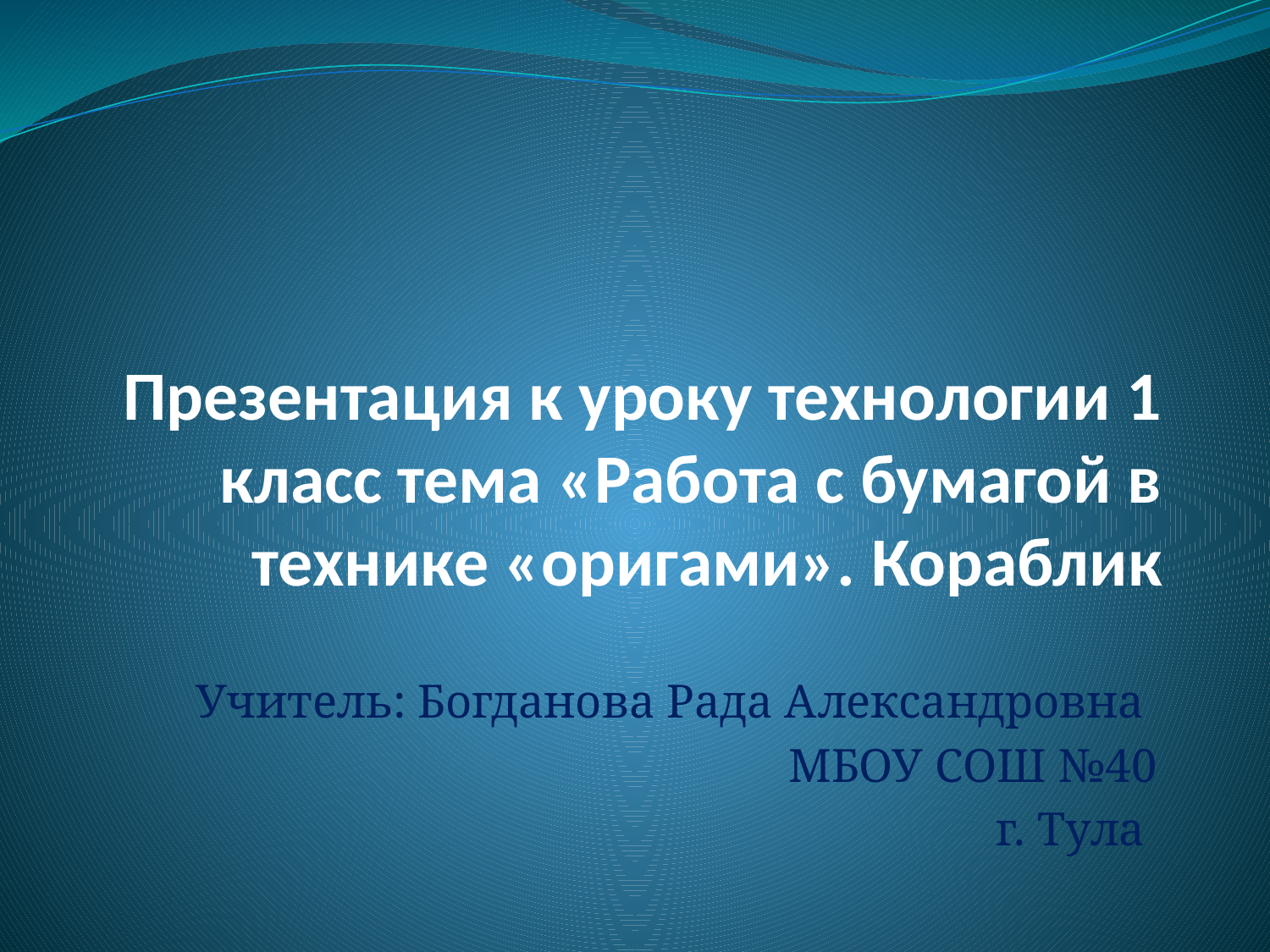

# Презентация к уроку технологии 1 класс тема «Работа с бумагой в технике «оригами». Кораблик
Учитель: Богданова Рада Александровна
МБОУ СОШ №40
г. Тула